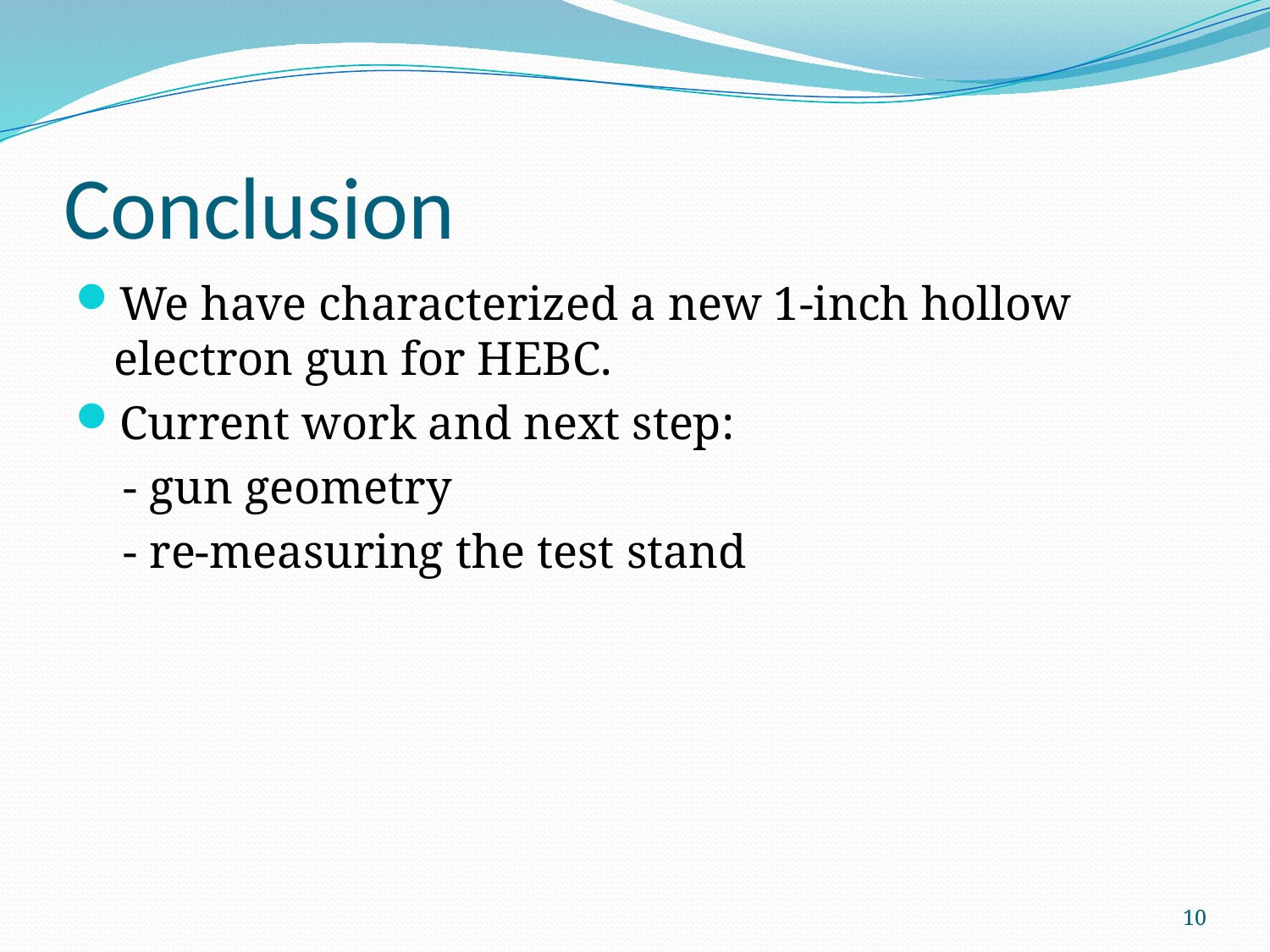

# Conclusion
We have characterized a new 1-inch hollow electron gun for HEBC.
Current work and next step:
    - gun geometry
    - re-measuring the test stand
10